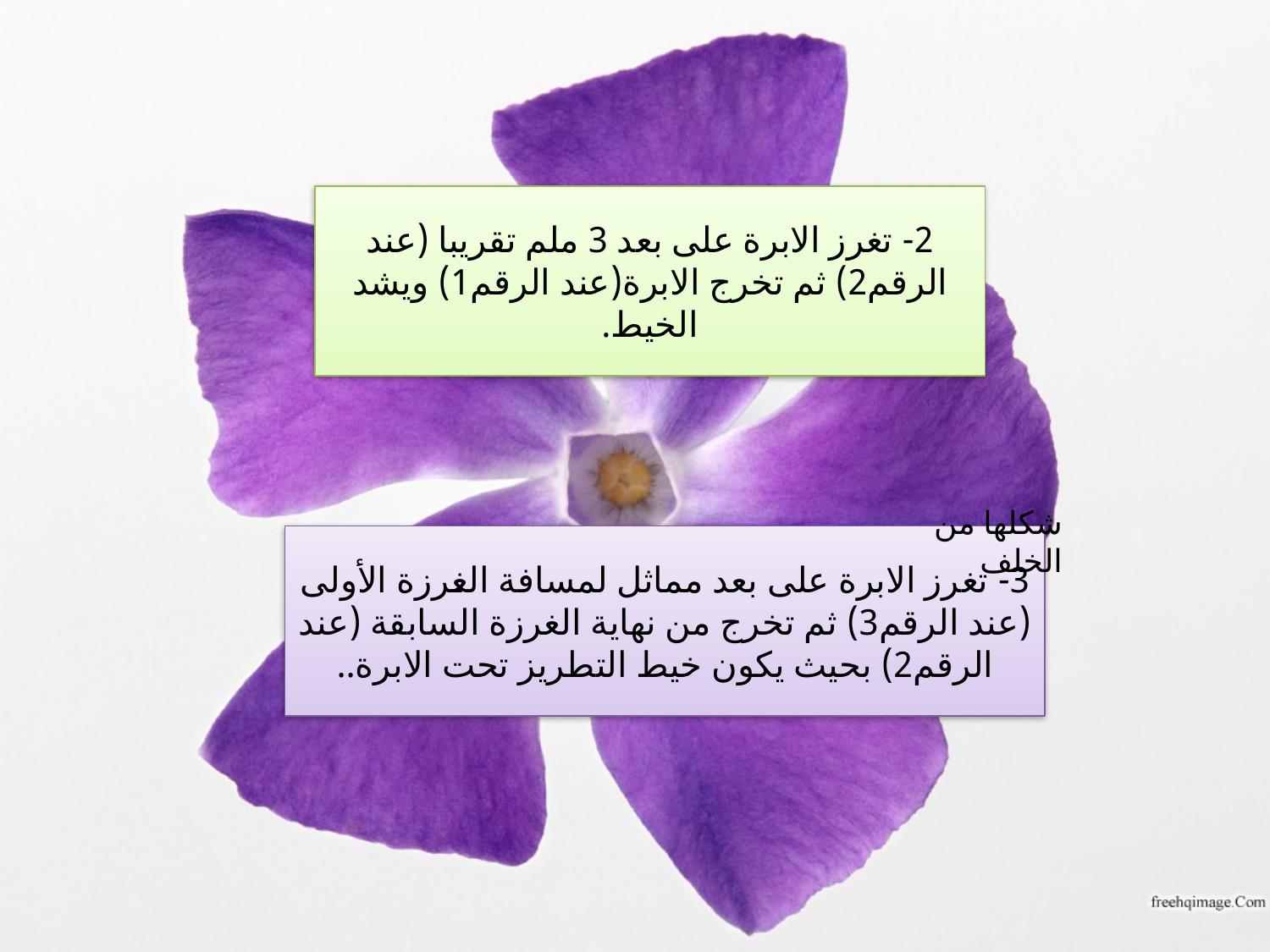

2- تغرز الابرة على بعد 3 ملم تقريبا (عند الرقم2) ثم تخرج الابرة(عند الرقم1) ويشد الخيط.
شكلها من الخلف
3- تغرز الابرة على بعد مماثل لمسافة الغرزة الأولى (عند الرقم3) ثم تخرج من نهاية الغرزة السابقة (عند الرقم2) بحيث يكون خيط التطريز تحت الابرة..